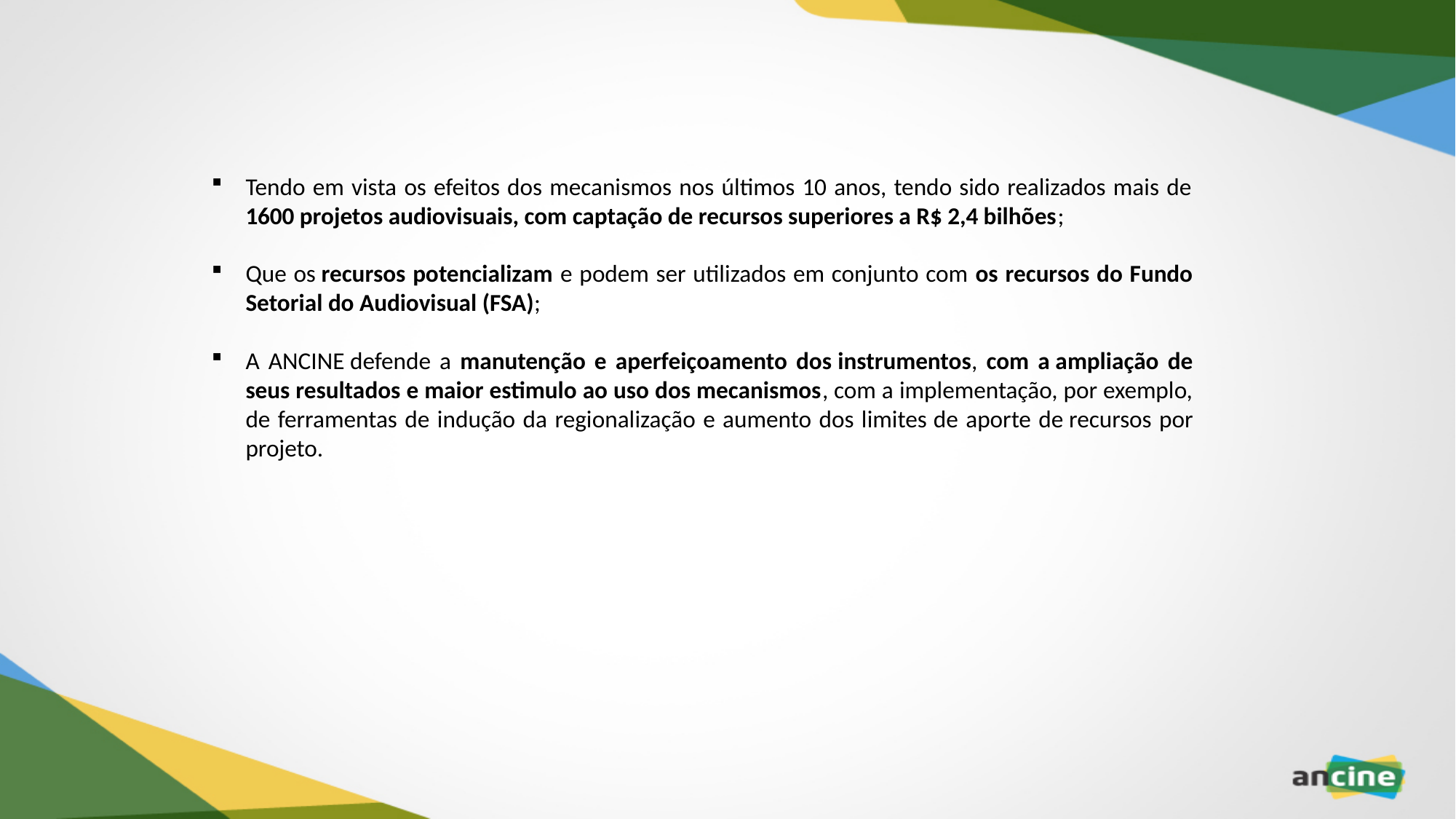

Tendo em vista os efeitos dos mecanismos nos últimos 10 anos, tendo sido realizados mais de 1600 projetos audiovisuais, com captação de recursos superiores a R$ 2,4 bilhões;

Que os recursos potencializam e podem ser utilizados em conjunto com os recursos do Fundo Setorial do Audiovisual (FSA);

A ANCINE defende a manutenção e aperfeiçoamento dos instrumentos, com a ampliação de seus resultados e maior estimulo ao uso dos mecanismos, com a implementação, por exemplo, de ferramentas de indução da regionalização e aumento dos limites de aporte de recursos por projeto.